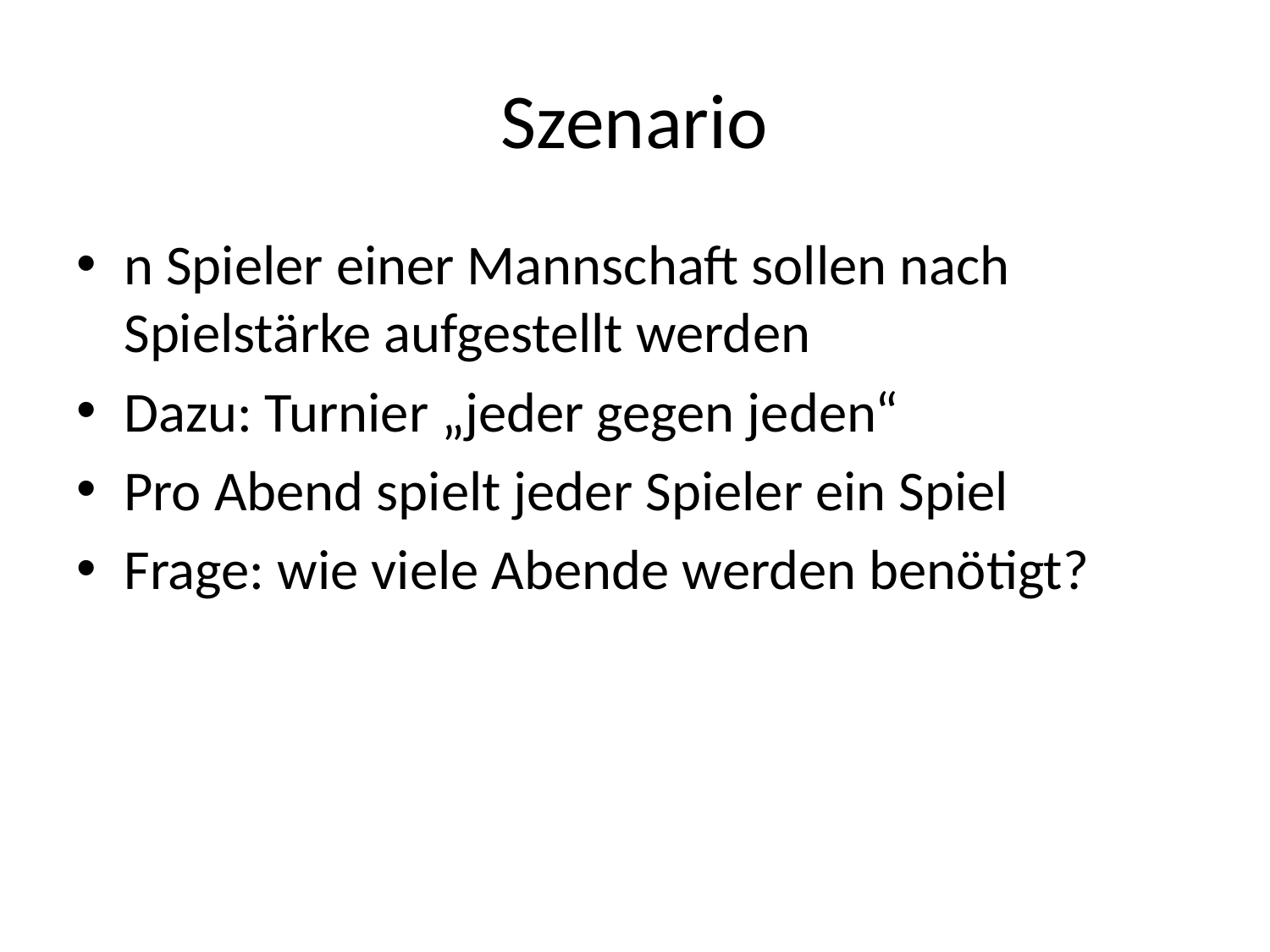

# Szenario
n Spieler einer Mannschaft sollen nach Spielstärke aufgestellt werden
Dazu: Turnier „jeder gegen jeden“
Pro Abend spielt jeder Spieler ein Spiel
Frage: wie viele Abende werden benötigt?